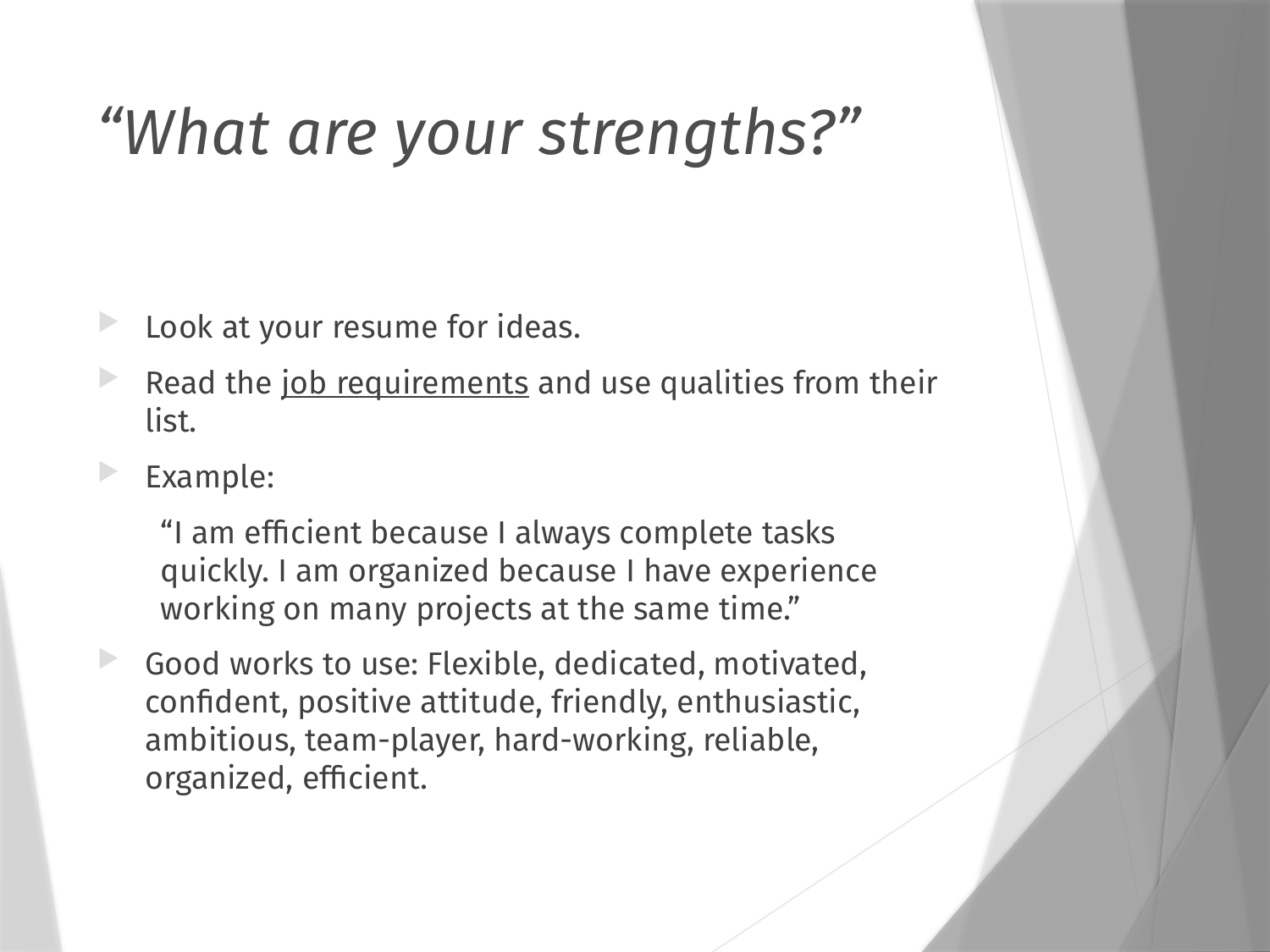

# “What are your strengths?”
Look at your resume for ideas.
Read the job requirements and use qualities from their list.
Example:
“I am efficient because I always complete tasks quickly. I am organized because I have experience working on many projects at the same time.”
Good works to use: Flexible, dedicated, motivated, confident, positive attitude, friendly, enthusiastic, ambitious, team-player, hard-working, reliable, organized, efficient.